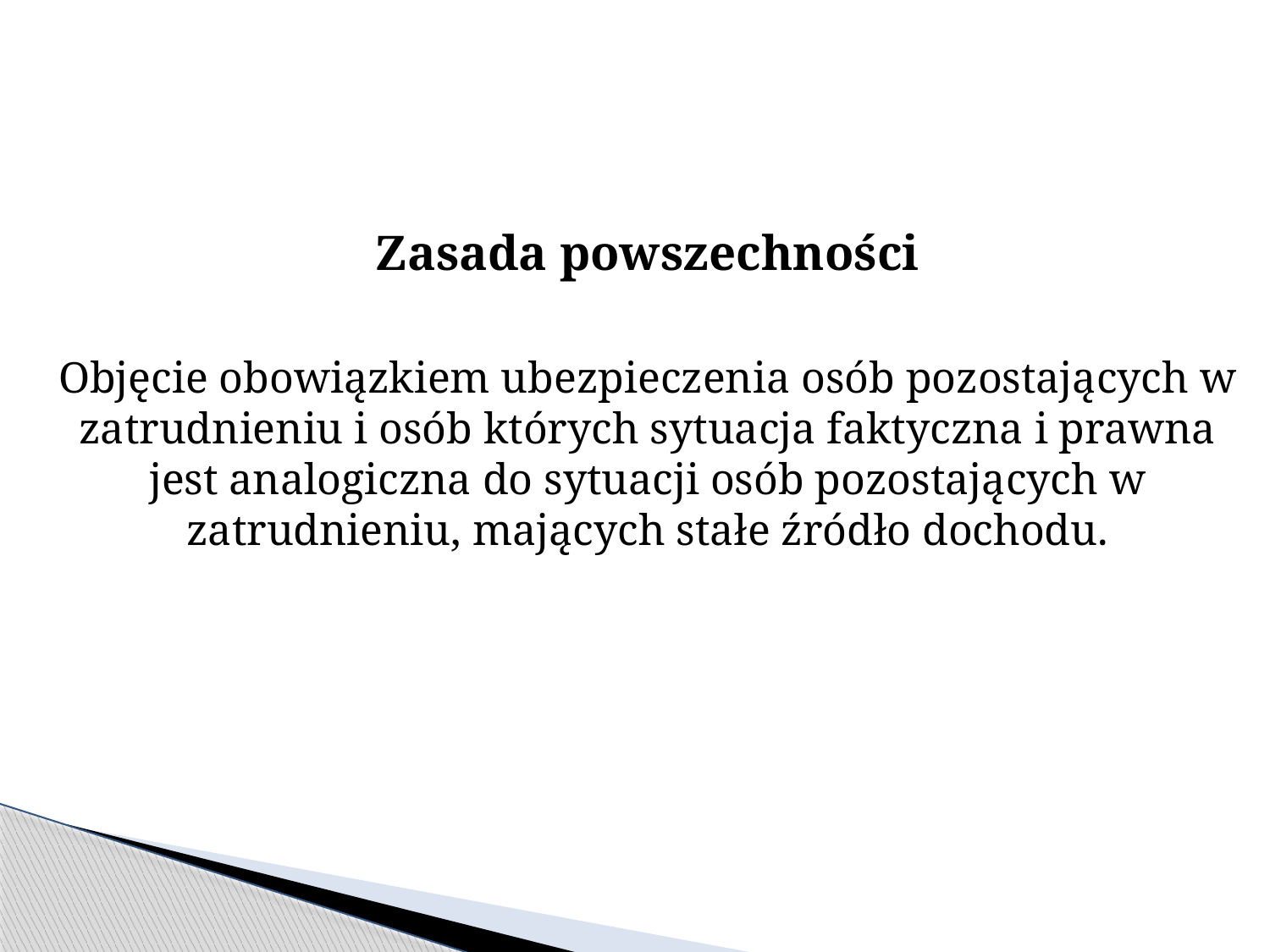

Zasada powszechności

Objęcie obowiązkiem ubezpieczenia osób pozostających w zatrudnieniu i osób których sytuacja faktyczna i prawna jest analogiczna do sytuacji osób pozostających w zatrudnieniu, mających stałe źródło dochodu.